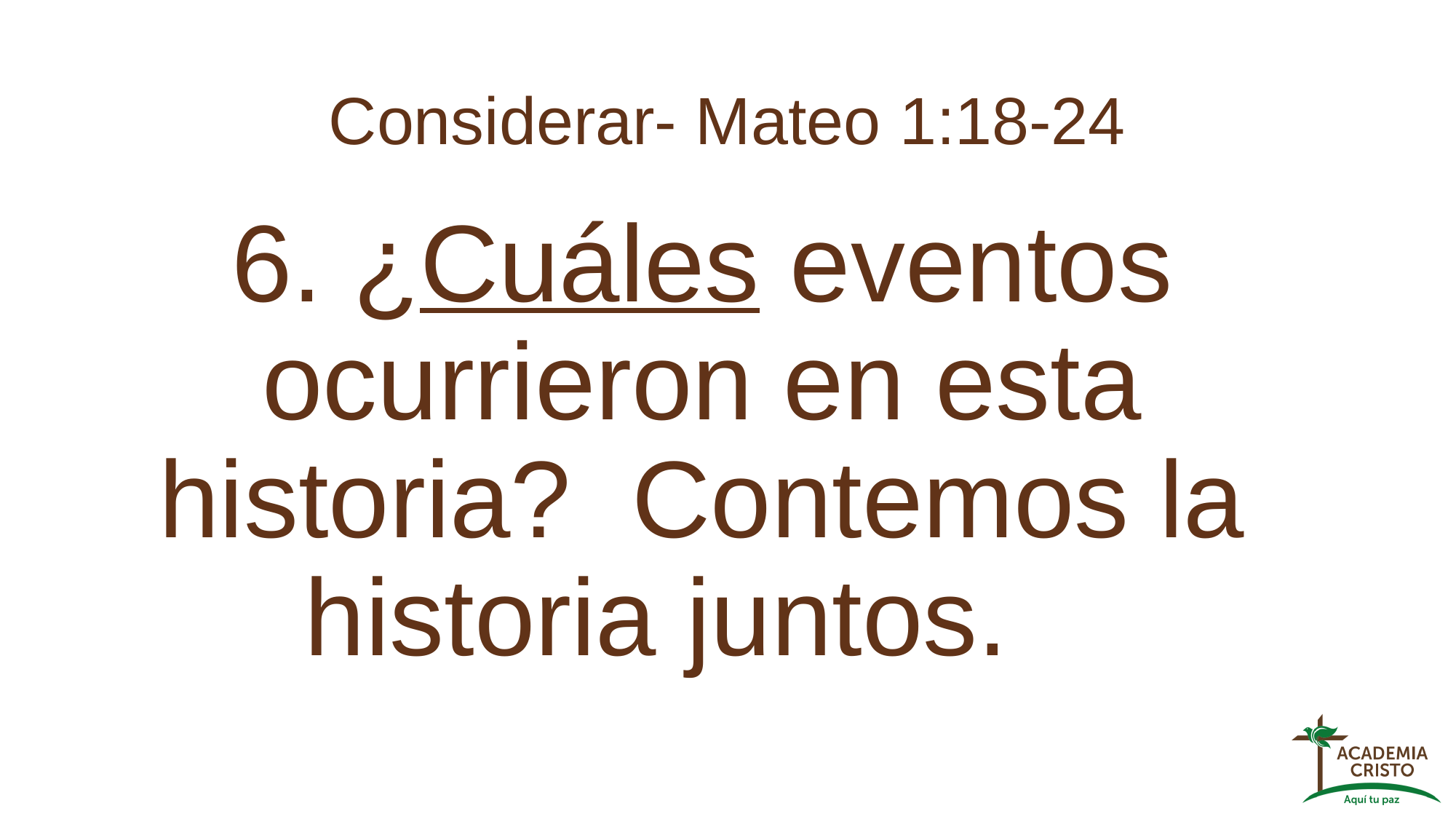

# Considerar- Mateo 1:18-24
6. ¿Cuáles eventos ocurrieron en esta historia?  Contemos la historia juntos.